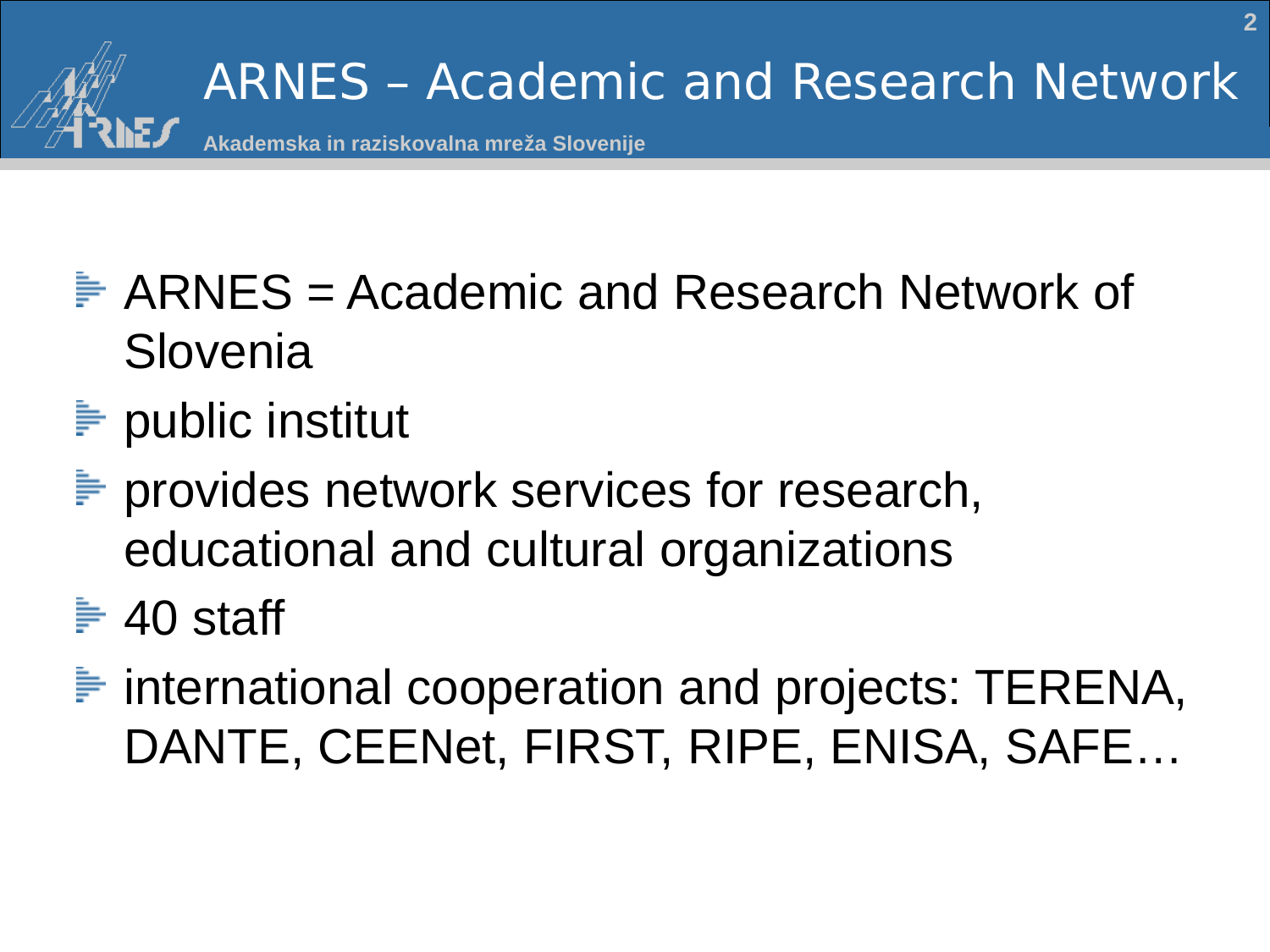

# ARNES – Academic and Research Network
2
ARNES = Academic and Research Network of Slovenia
public institut
provides network services for research, educational and cultural organizations
40 staff
international cooperation and projects: TERENA, DANTE, CEENet, FIRST, RIPE, ENISA, SAFE…